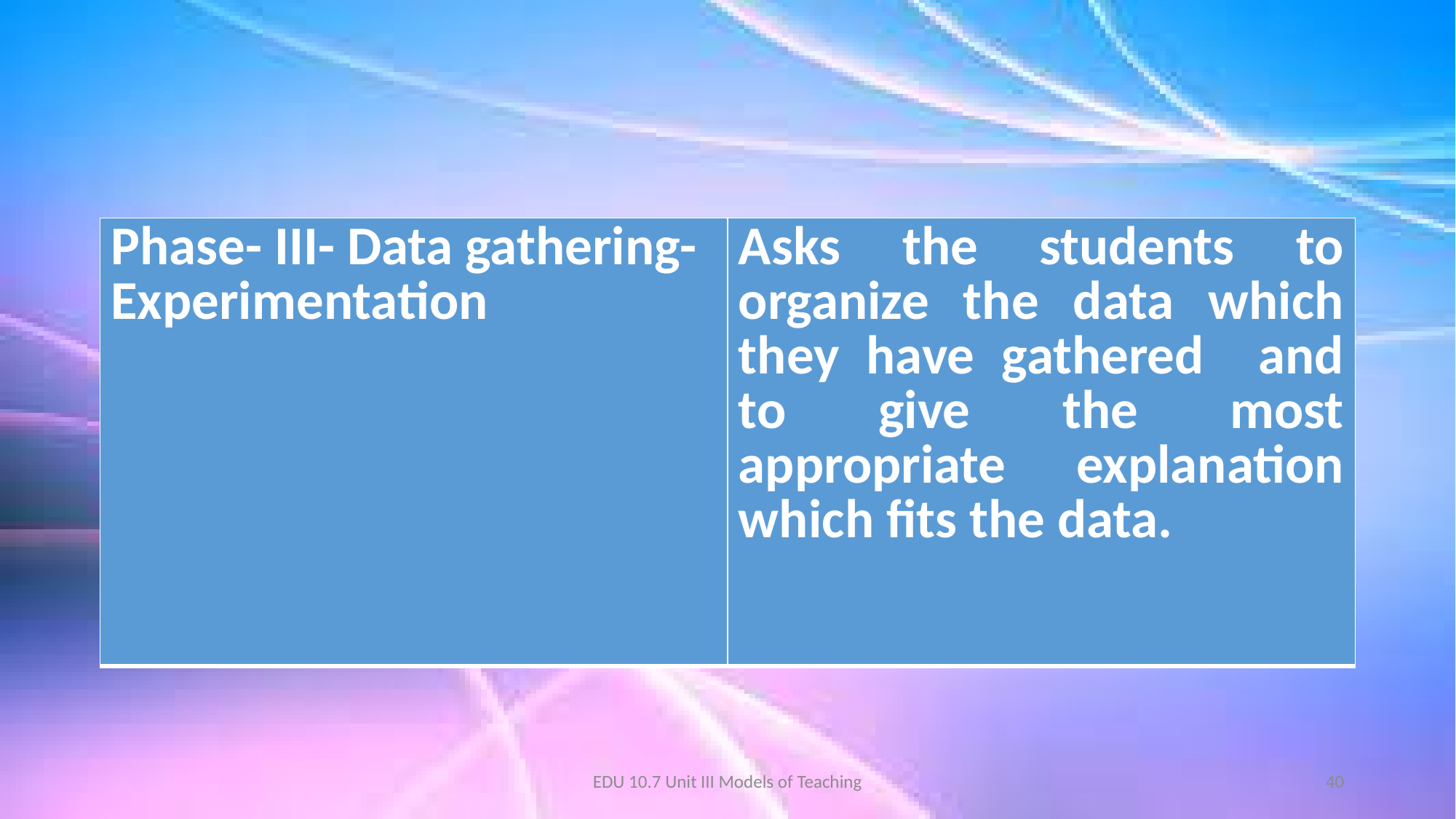

#
| Phase- III- Data gathering- Experimentation | Asks the students to organize the data which they have gathered and to give the most appropriate explanation which fits the data. |
| --- | --- |
EDU 10.7 Unit III Models of Teaching
40